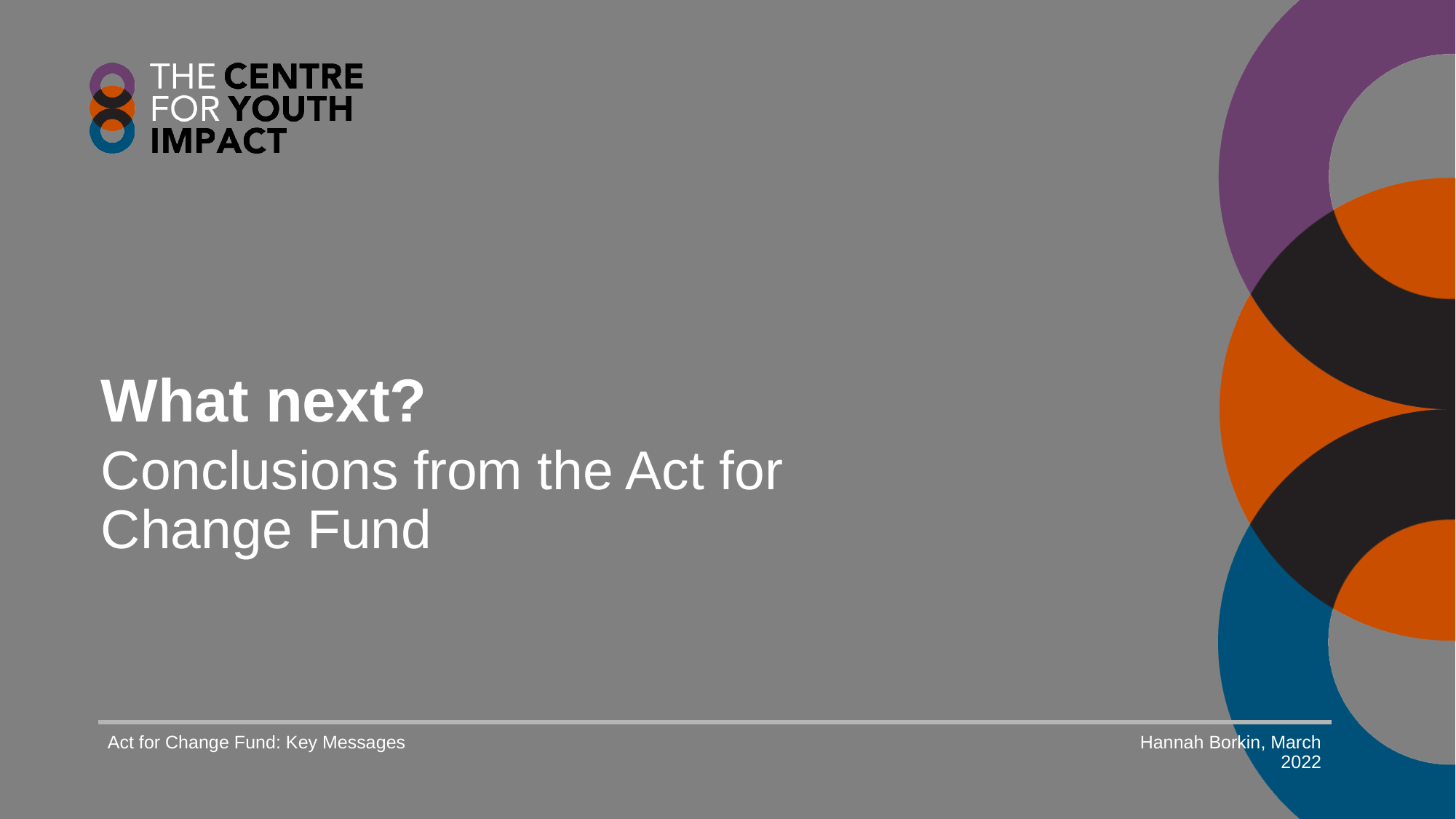

# What next?
Conclusions from the Act for Change Fund
Act for Change Fund: Key Messages
Hannah Borkin, March 2022